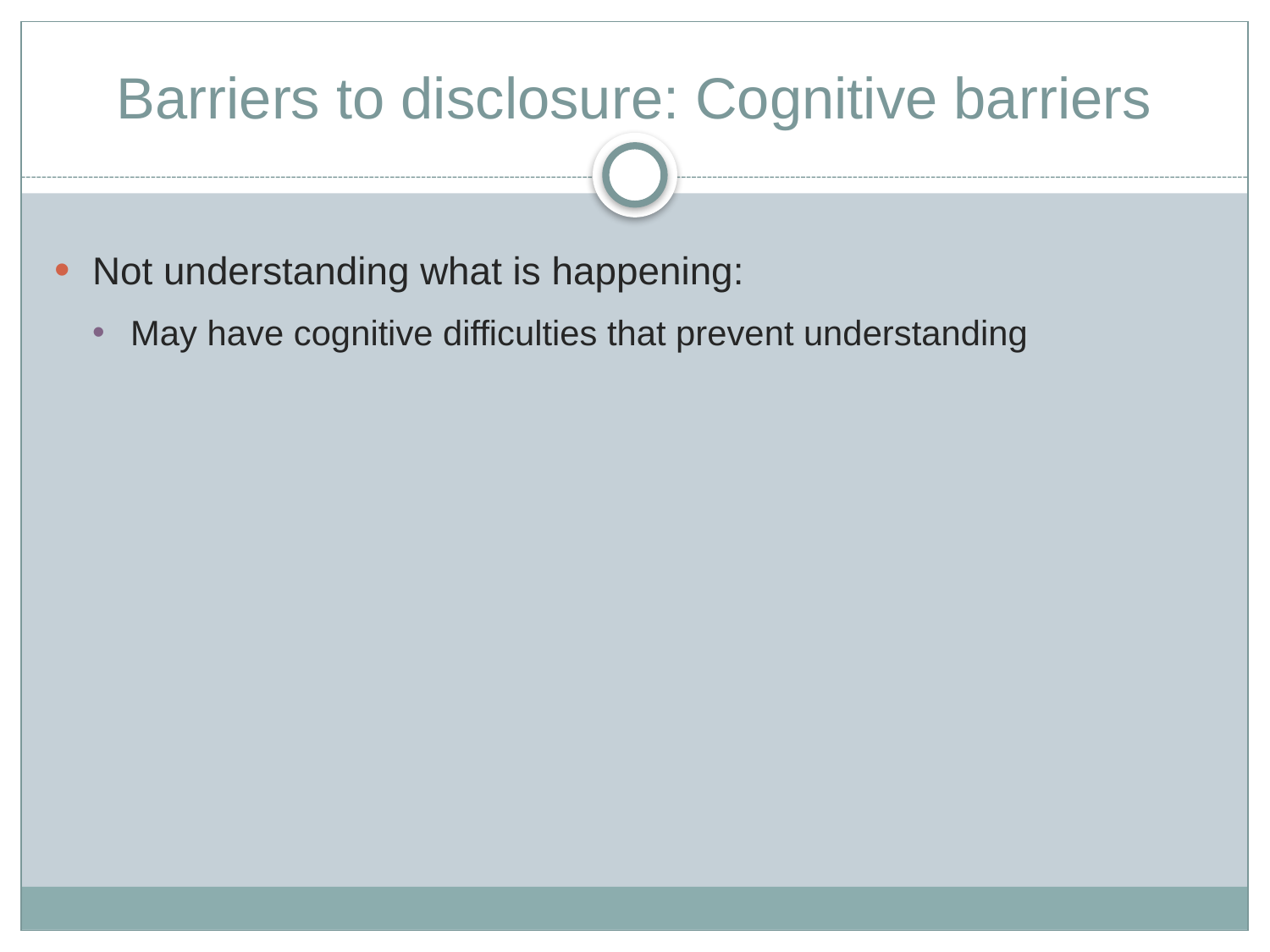

# Barriers to disclosure: Cognitive barriers
Not understanding what is happening:
May have cognitive difficulties that prevent understanding